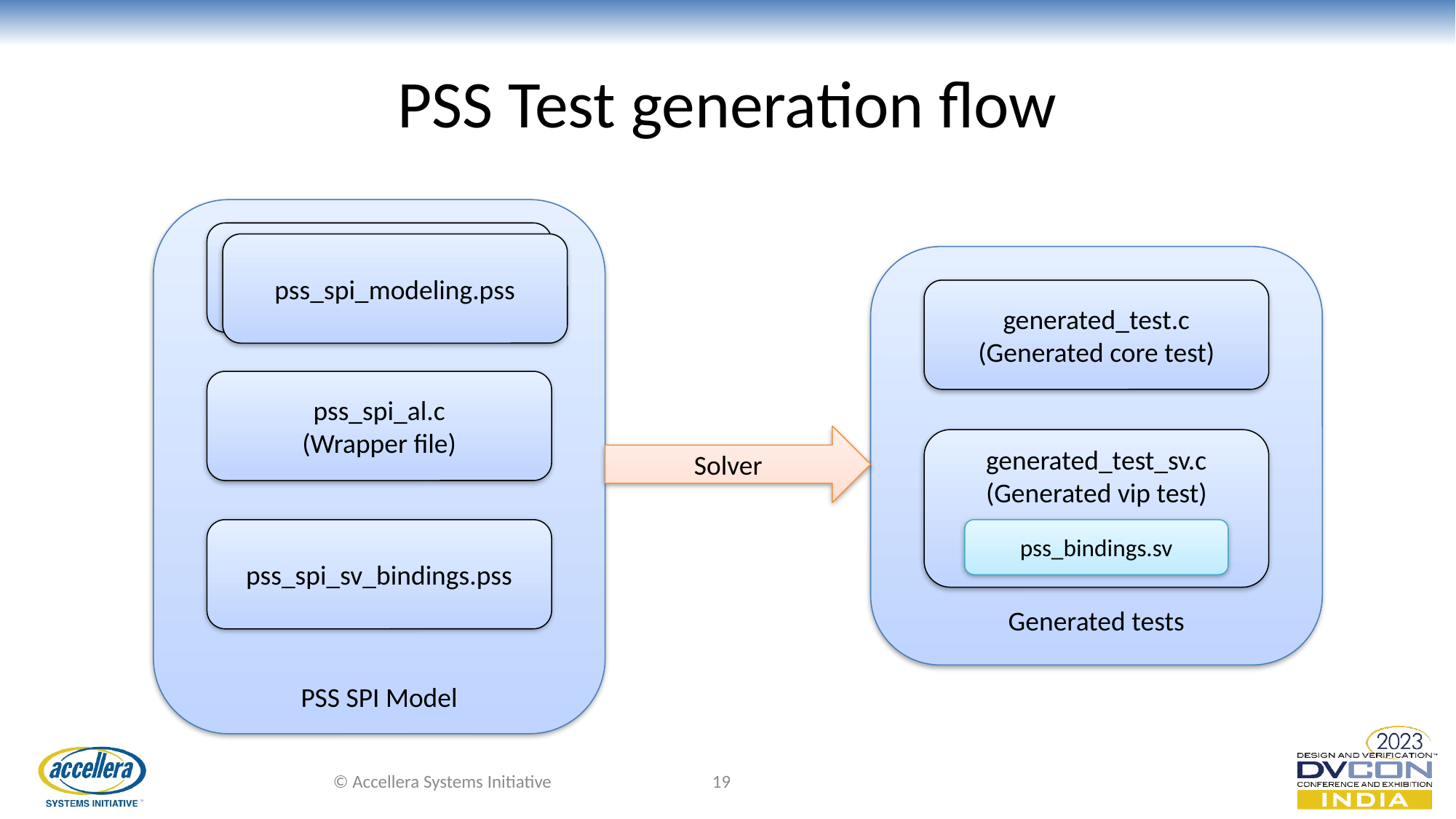

# PSS Test generation flow

PSS SPI Model
pss_spi_modeling.pss
pss_spi_modeling.pss

Generated tests
generated_test.c
(Generated core test)
pss_spi_al.c
(Wrapper file)
Solver
generated_test_sv.c
(Generated vip test)

pss_spi_sv_bindings.pss
pss_bindings.sv
© Accellera Systems Initiative
19